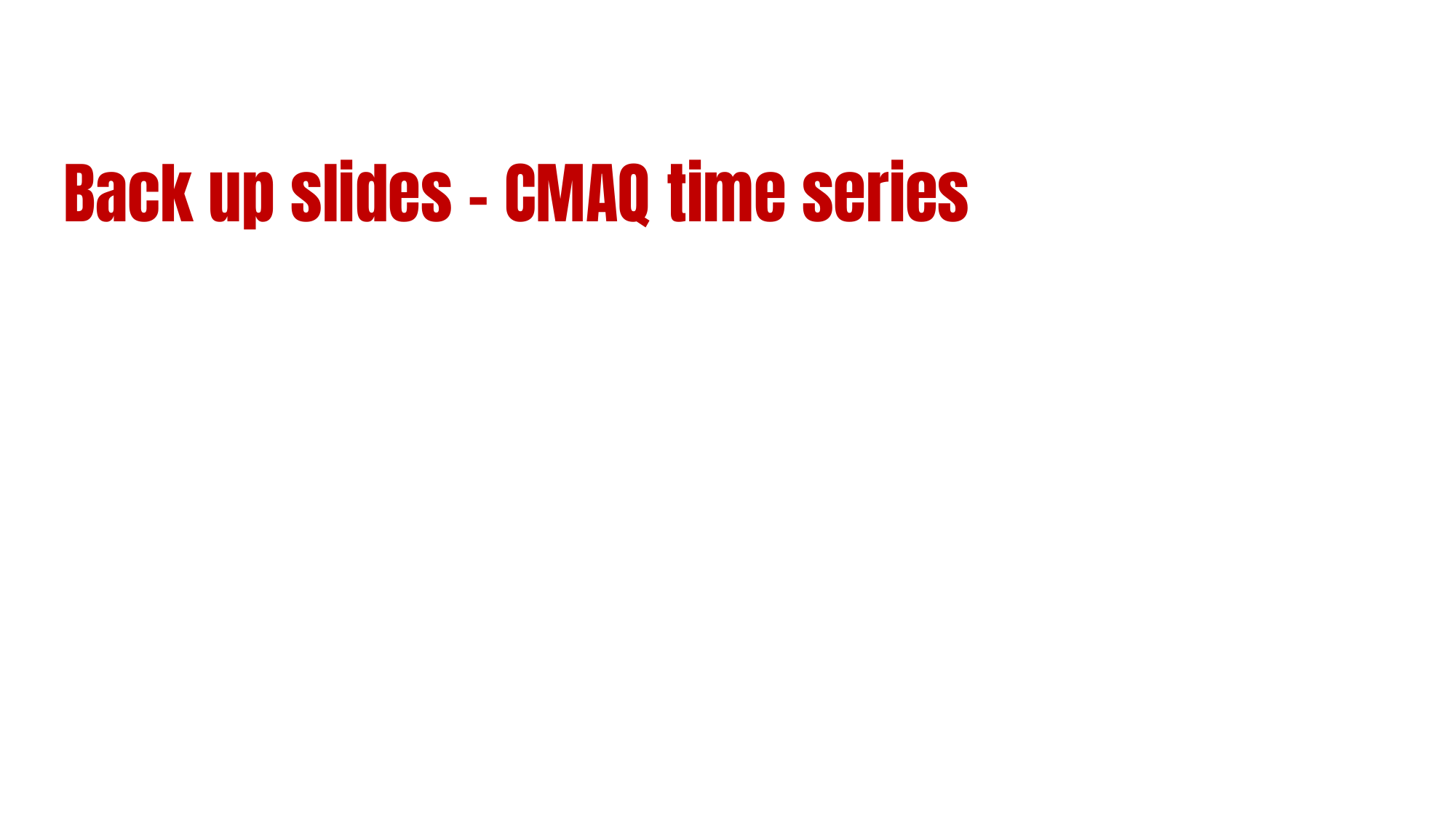

# Back up slides – CMAQ time series